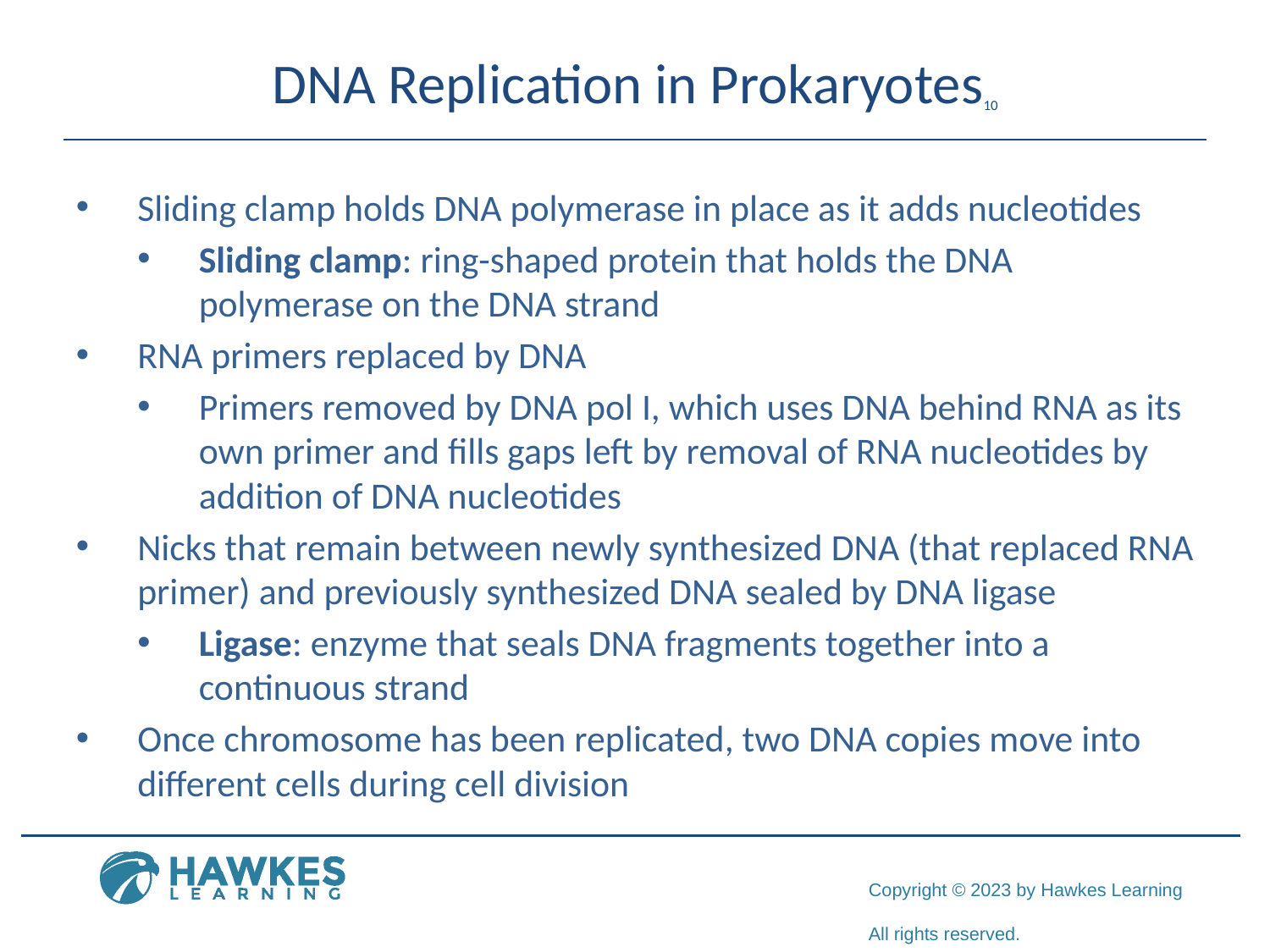

# DNA Replication in Prokaryotes10
Sliding clamp holds DNA polymerase in place as it adds nucleotides
Sliding clamp: ring-shaped protein that holds the DNA polymerase on the DNA strand
RNA primers replaced by DNA
Primers removed by DNA pol I, which uses DNA behind RNA as its own primer and fills gaps left by removal of RNA nucleotides by addition of DNA nucleotides
Nicks that remain between newly synthesized DNA (that replaced RNA primer) and previously synthesized DNA sealed by DNA ligase
Ligase: enzyme that seals DNA fragments together into a continuous strand
Once chromosome has been replicated, two DNA copies move into different cells during cell division